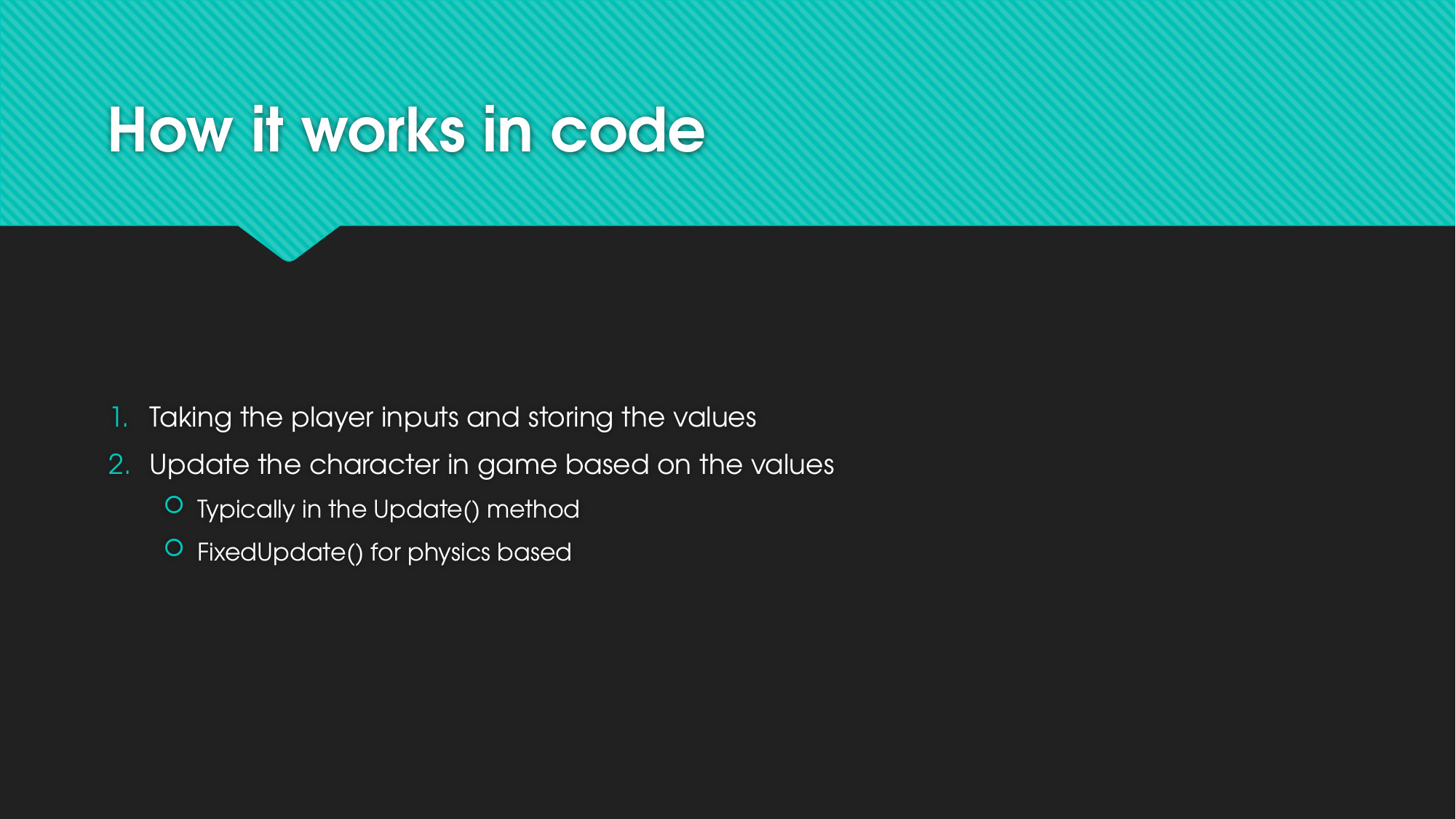

# How it works in code
Taking the player inputs and storing the values
Update the character in game based on the values
Typically in the Update() method
FixedUpdate() for physics based